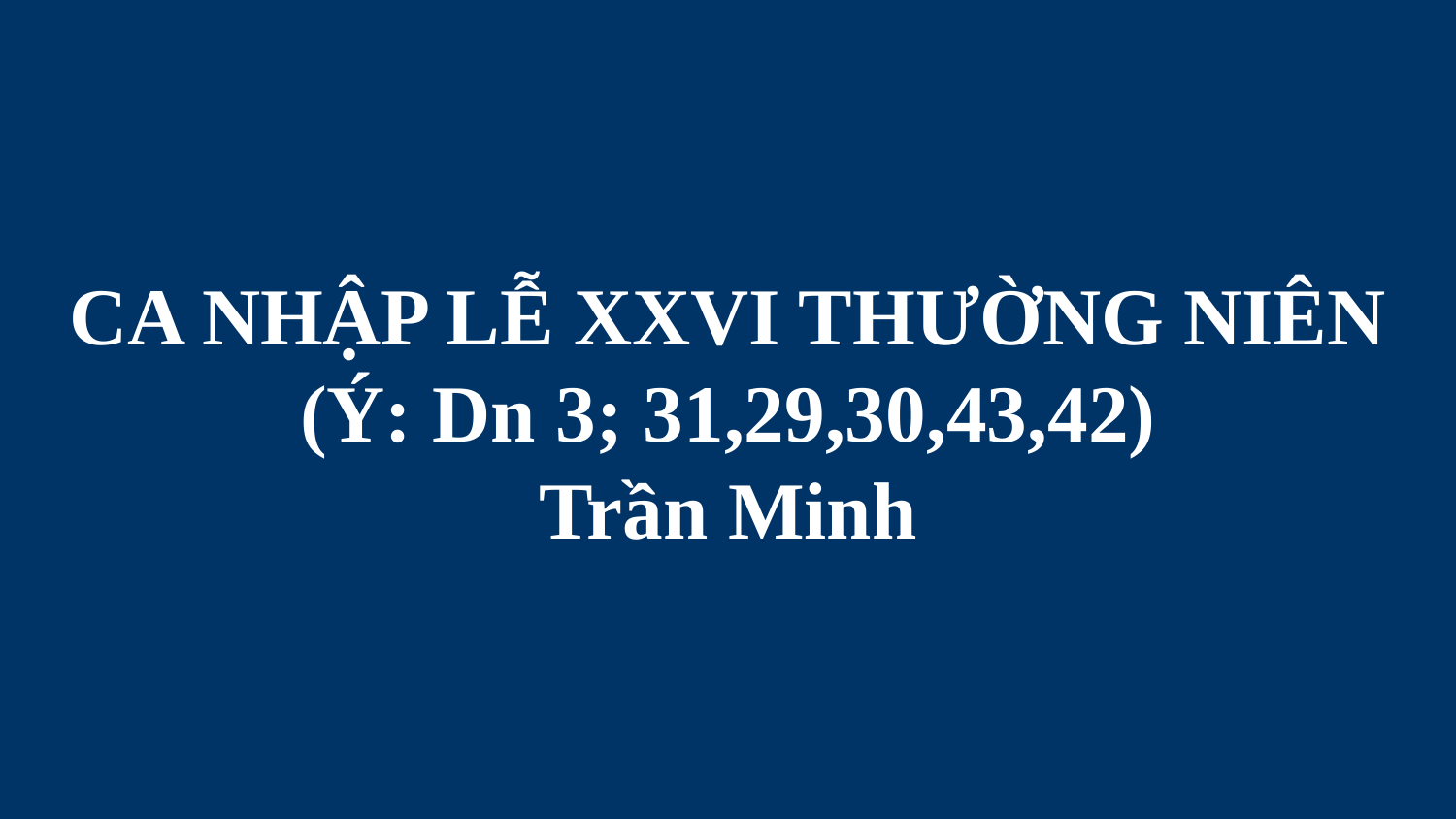

# CA NHẬP LỄ XXVI THƯỜNG NIÊN (Ý: Dn 3; 31,29,30,43,42) Trần Minh